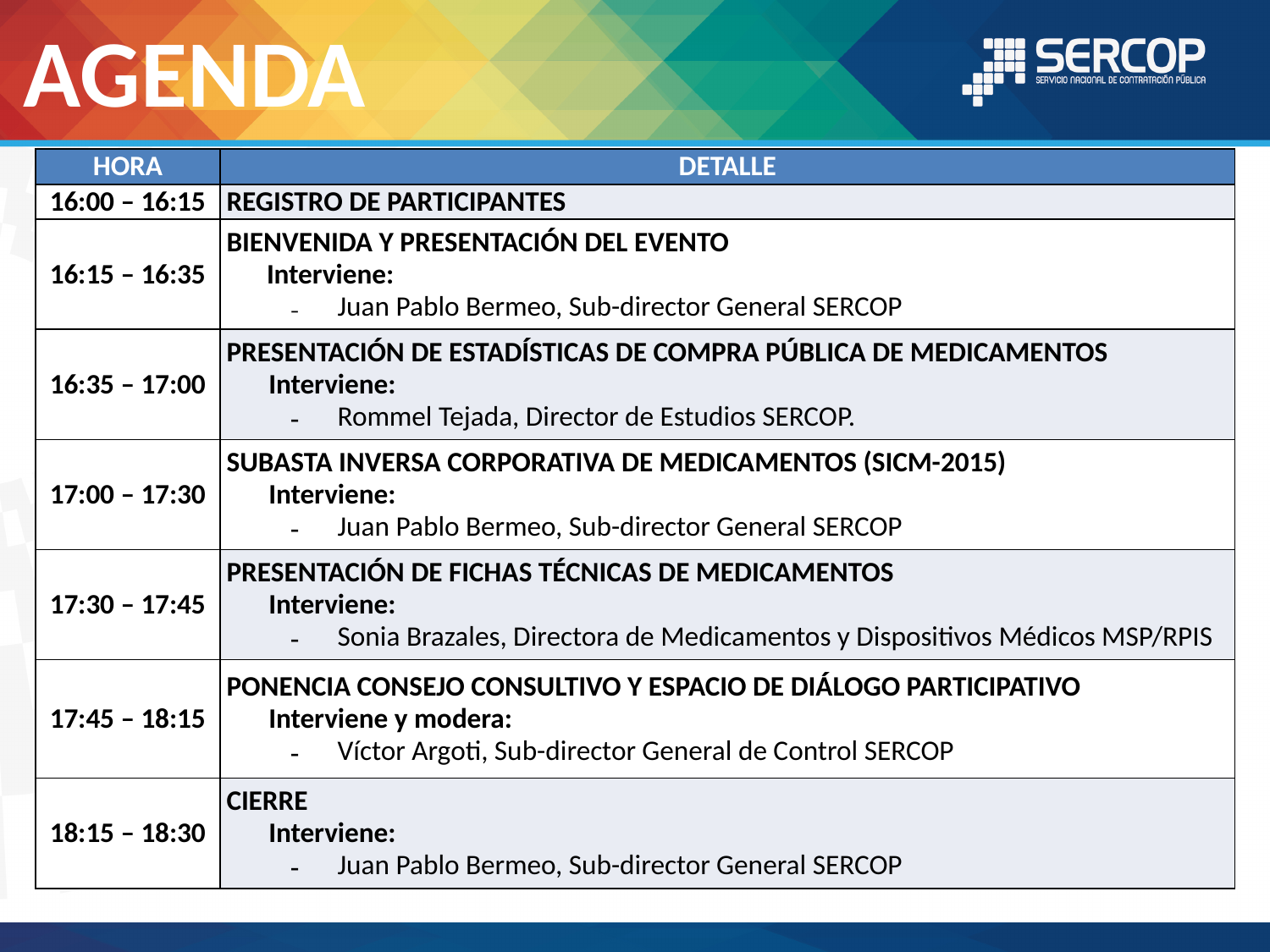

# AGENDA
| HORA | DETALLE |
| --- | --- |
| 16:00 – 16:15 | REGISTRO DE PARTICIPANTES |
| 16:15 – 16:35 | BIENVENIDA Y PRESENTACIÓN DEL EVENTO Interviene: Juan Pablo Bermeo, Sub-director General SERCOP |
| 16:35 – 17:00 | PRESENTACIÓN DE ESTADÍSTICAS DE COMPRA PÚBLICA DE MEDICAMENTOS Interviene: Rommel Tejada, Director de Estudios SERCOP. |
| 17:00 – 17:30 | SUBASTA INVERSA CORPORATIVA DE MEDICAMENTOS (SICM-2015) Interviene: Juan Pablo Bermeo, Sub-director General SERCOP |
| 17:30 – 17:45 | PRESENTACIÓN DE FICHAS TÉCNICAS DE MEDICAMENTOS Interviene: Sonia Brazales, Directora de Medicamentos y Dispositivos Médicos MSP/RPIS |
| 17:45 – 18:15 | PONENCIA CONSEJO CONSULTIVO Y ESPACIO DE DIÁLOGO PARTICIPATIVO Interviene y modera: Víctor Argoti, Sub-director General de Control SERCOP |
| 18:15 – 18:30 | CIERRE Interviene: Juan Pablo Bermeo, Sub-director General SERCOP |